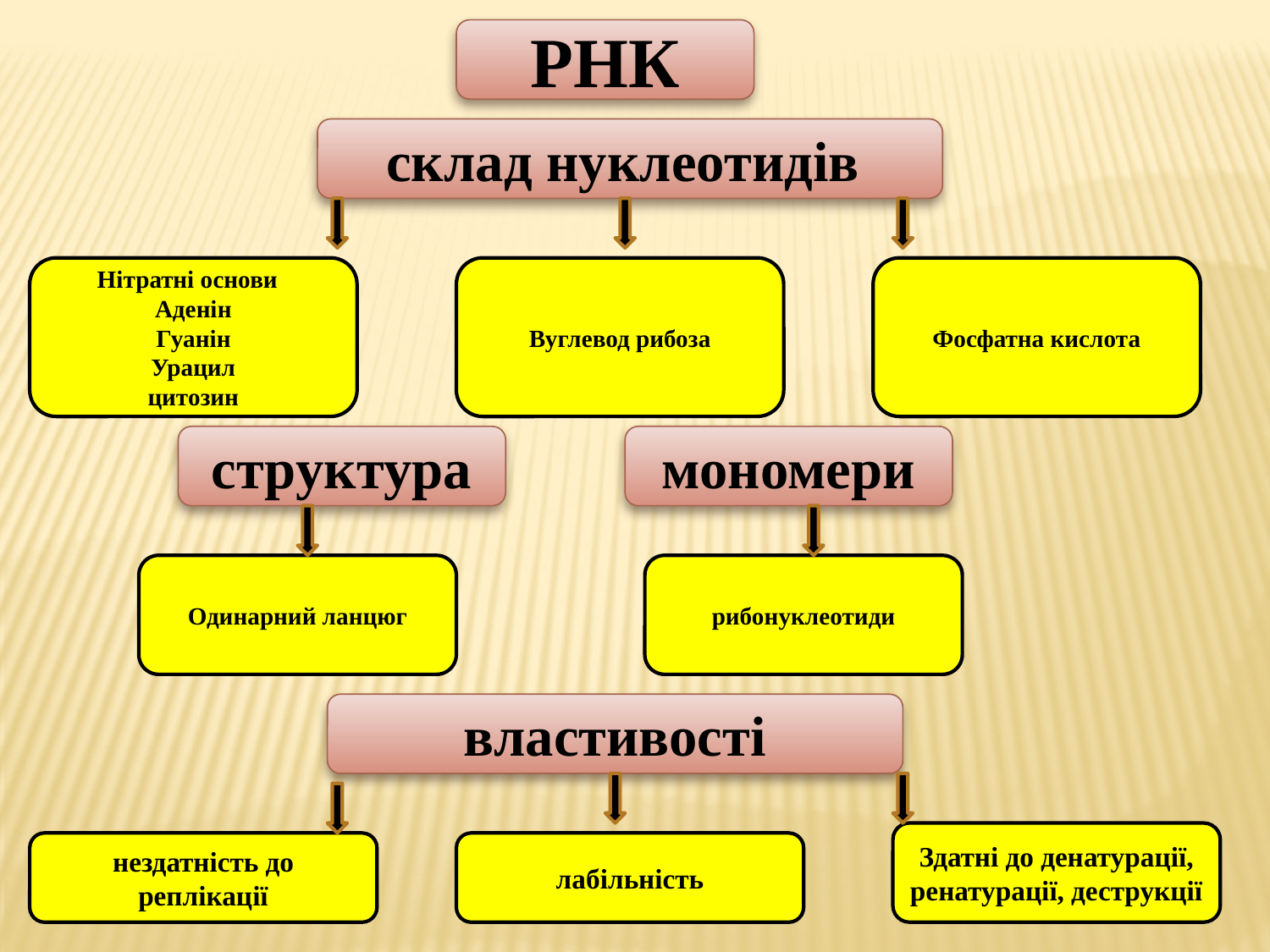

РНК
склад нуклеотидів

Нітратні основи
Аденін
Гуанін
Урацил
цитозин
Вуглевод рибоза
Фосфатна кислота
структура
мономери

Одинарний ланцюг
рибонуклеотиди
властивості

Здатні до денатурації, ренатурації, деструкції
нездатність до реплікації
лабільність